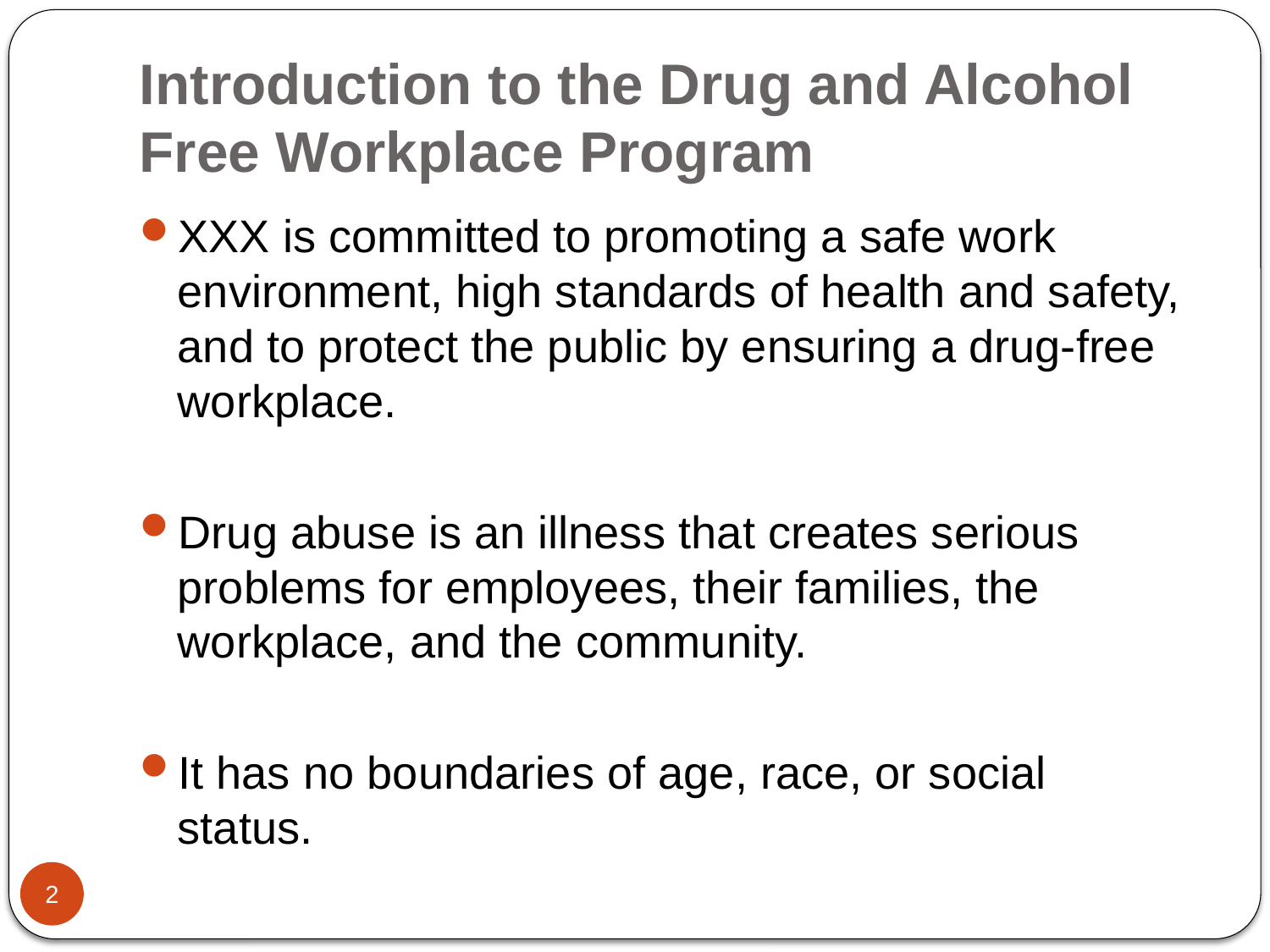

# Introduction to the Drug and Alcohol Free Workplace Program
XXX is committed to promoting a safe work environment, high standards of health and safety, and to protect the public by ensuring a drug-free workplace.

Drug abuse is an illness that creates serious problems for employees, their families, the workplace, and the community.

It has no boundaries of age, race, or social status.
2